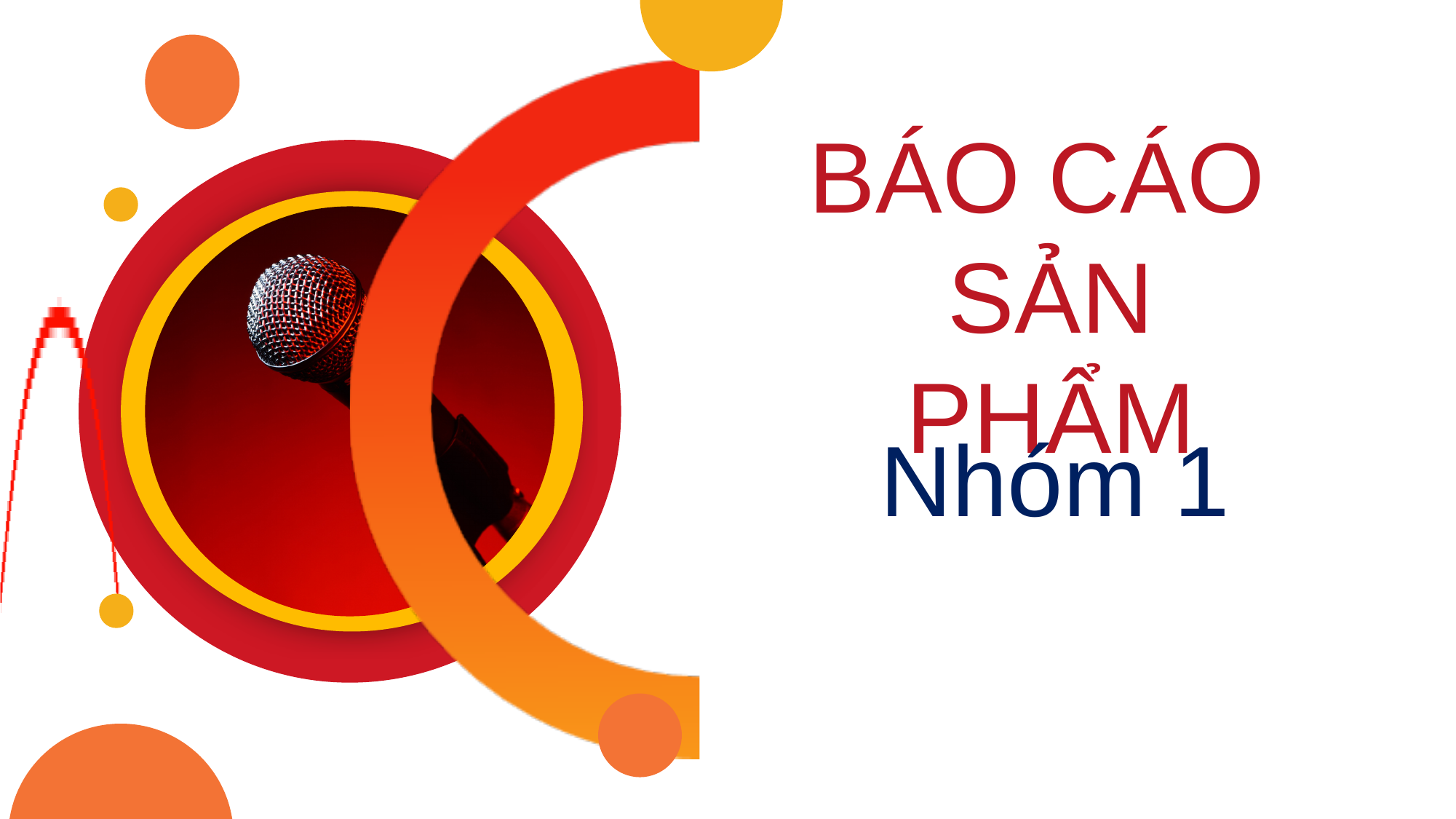

BÁO CÁO
SẢN PHẨM

Nhóm 1
Presentation - 2023